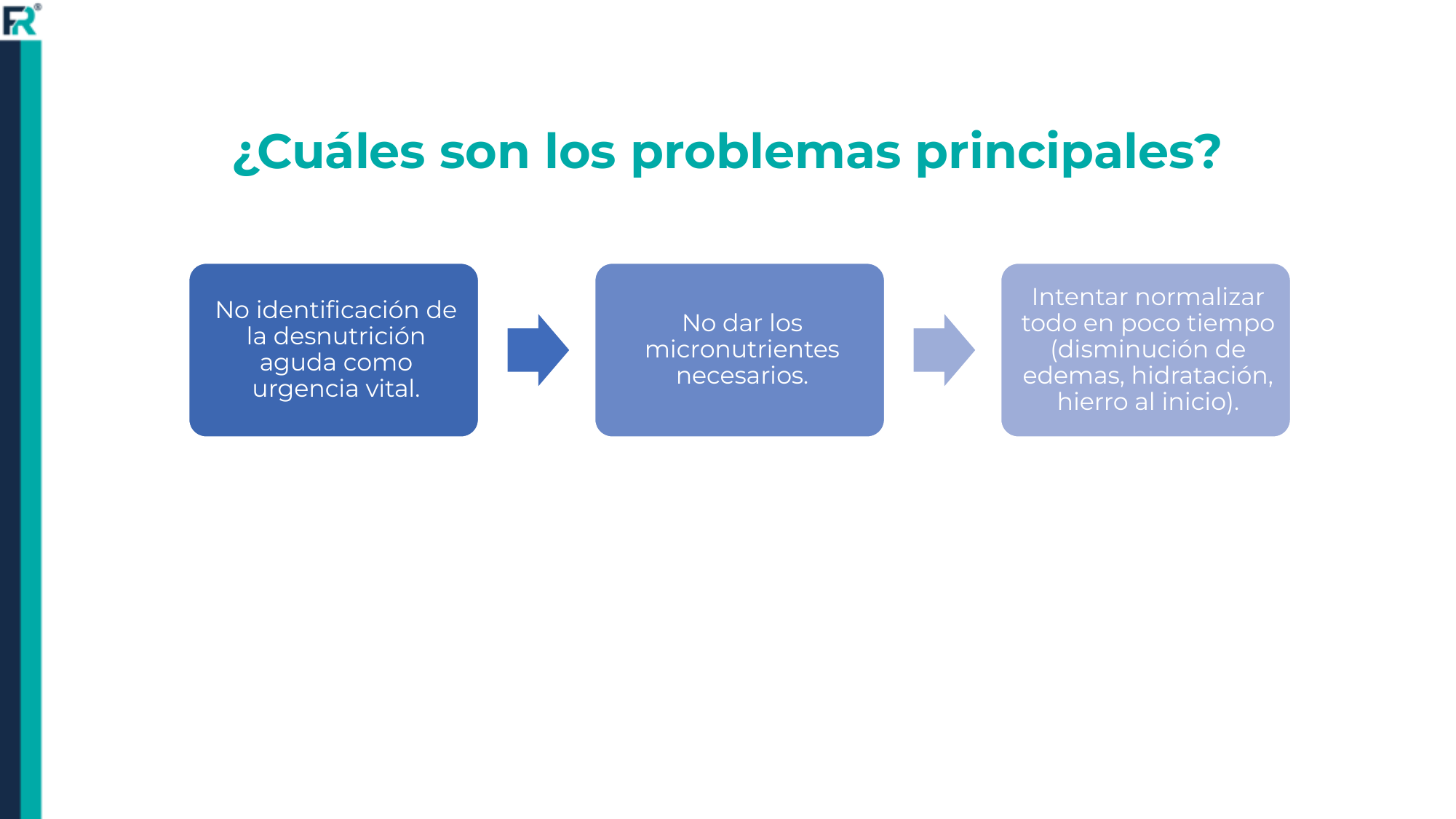

No identificación de la desnutrición aguda como urgencia vital.

No dar los micronutrientes necesarios.

Intentar normalizar todo en poco tiempo (disminución de edemas, hidratación, hierro al inicio).
¿Cuáles son los problemas principales?